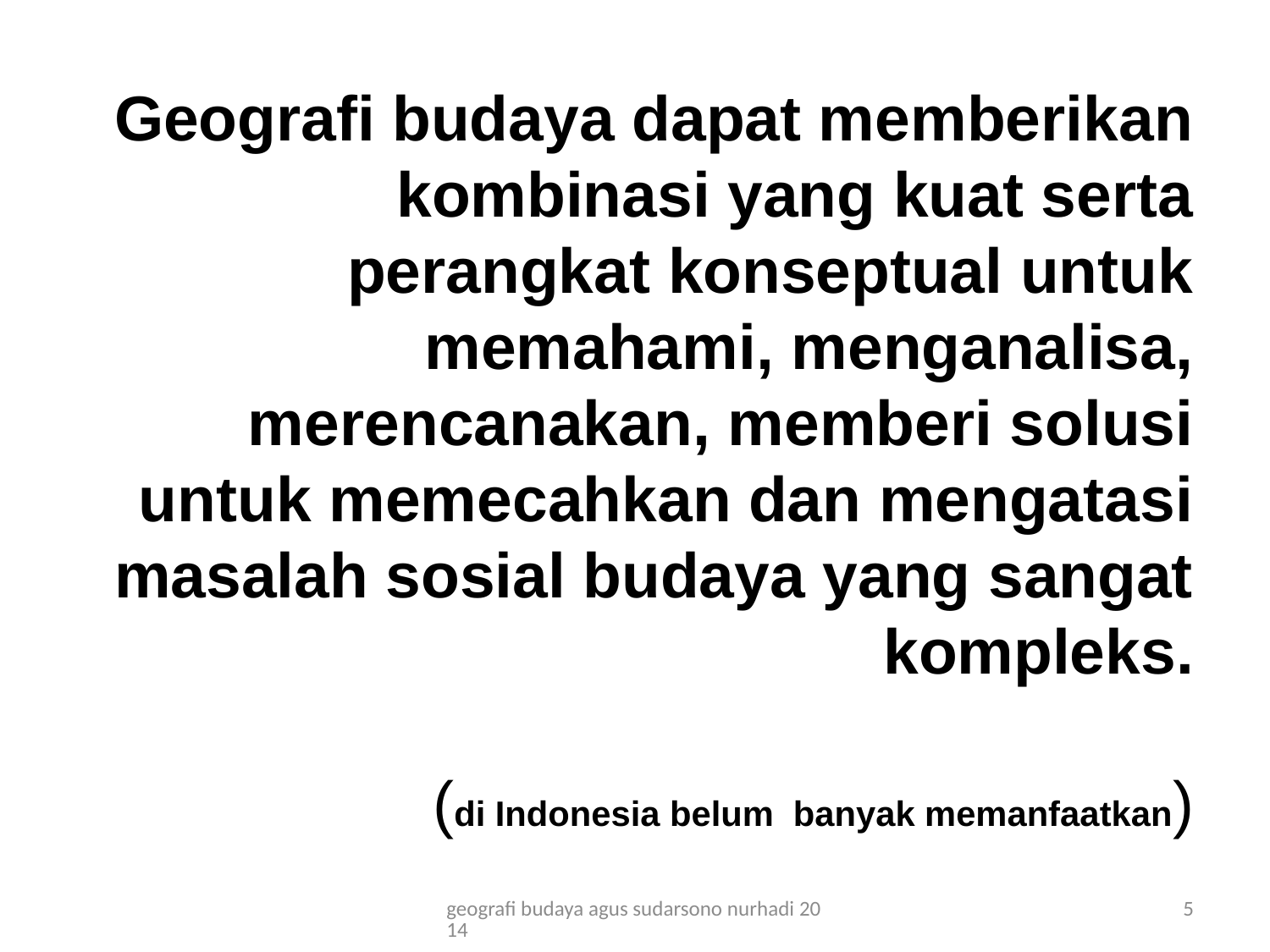

# Geografi budaya dapat memberikan kombinasi yang kuat serta perangkat konseptual untuk memahami, menganalisa, merencanakan, memberi solusi untuk memecahkan dan mengatasi masalah sosial budaya yang sangat kompleks. (di Indonesia belum  banyak memanfaatkan)
geografi budaya agus sudarsono nurhadi 2014
5